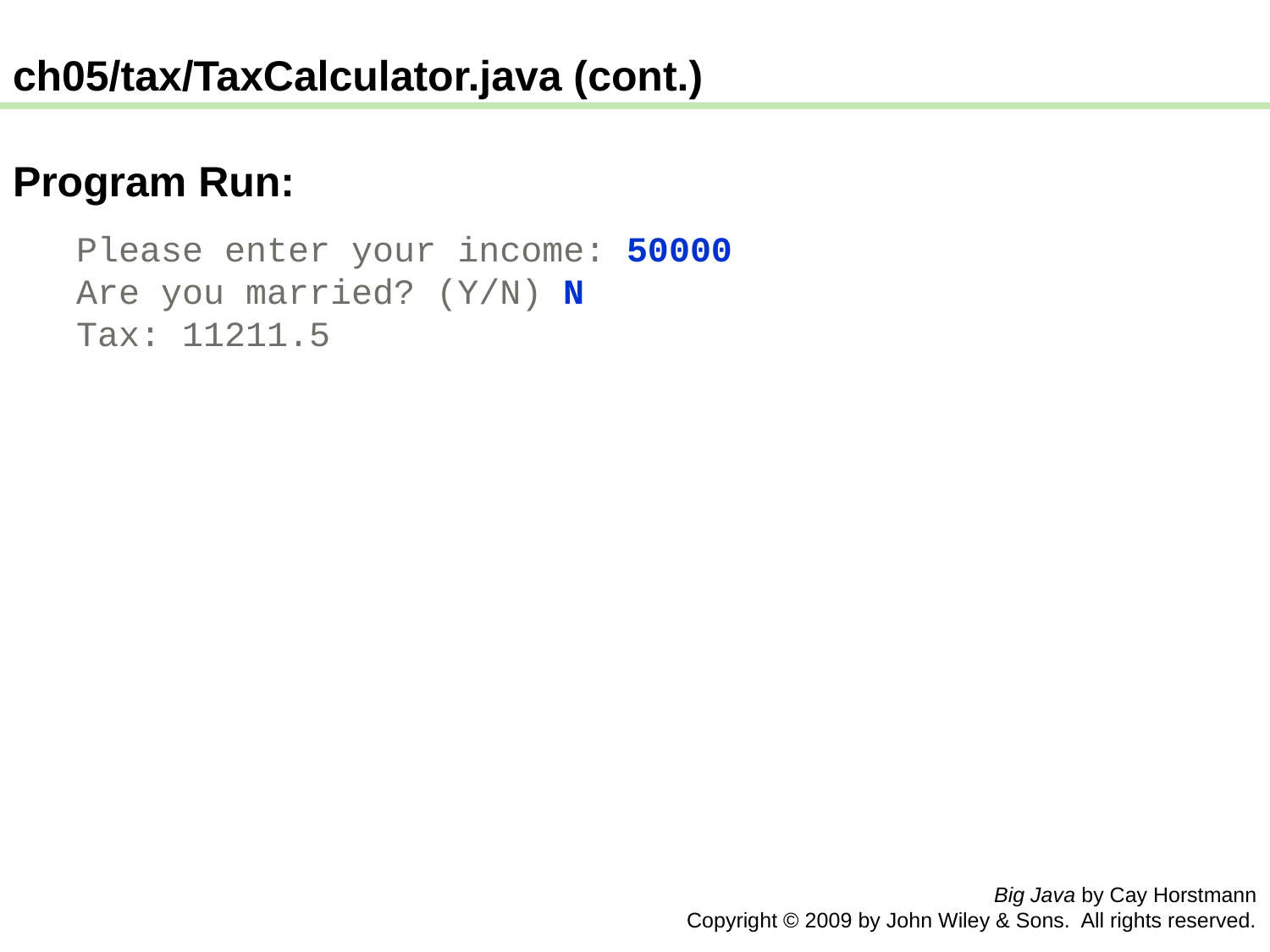

ch05/tax/TaxCalculator.java (cont.)
Program Run:
Please enter your income: 50000
Are you married? (Y/N) N
Tax: 11211.5
Big Java by Cay Horstmann
 Copyright © 2009 by John Wiley & Sons.  All rights reserved.